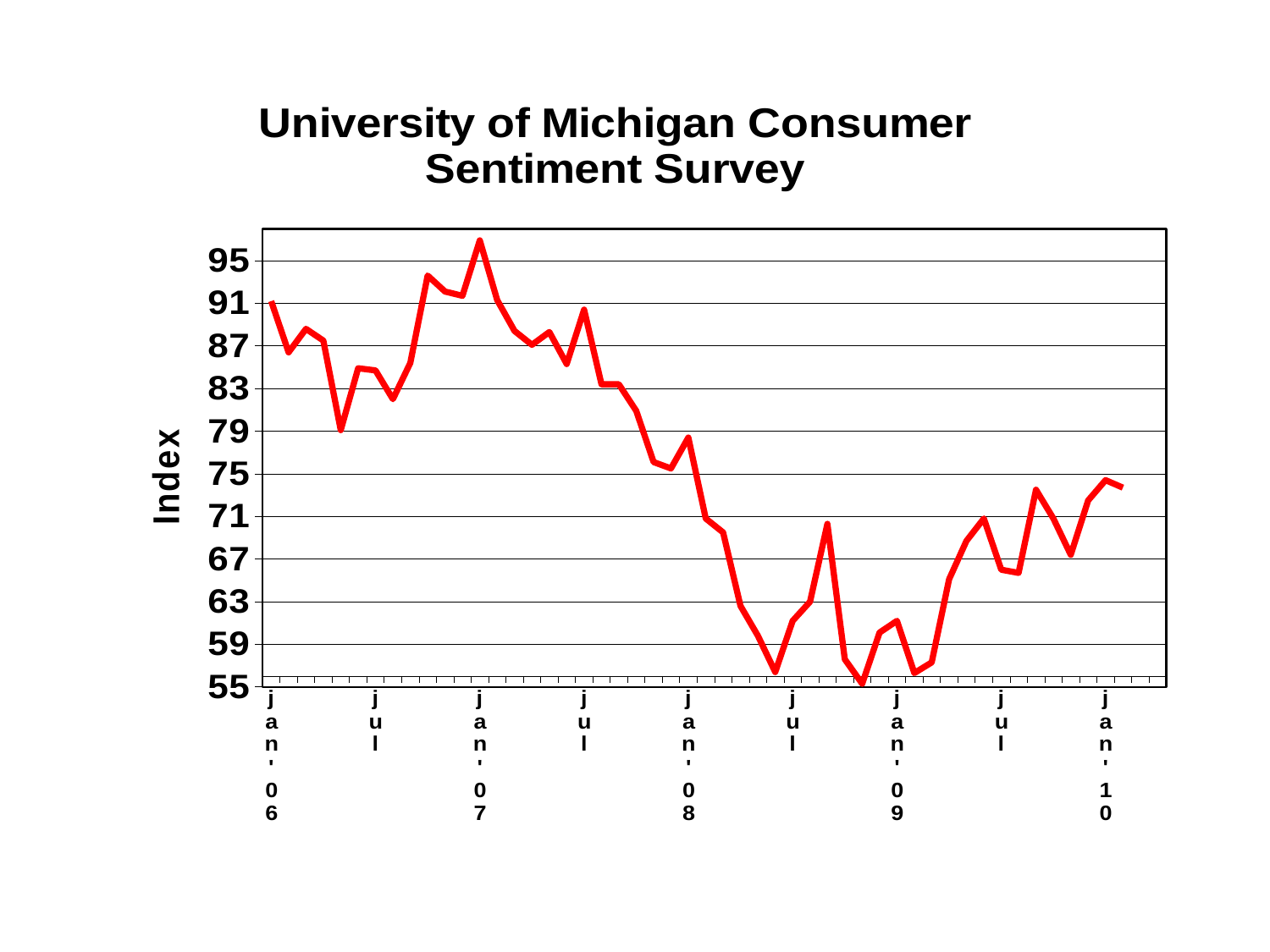

### Chart: University of Michigan Consumer Sentiment Survey

| Category |  |
|---|---|
| jan '06 | 91.2 |
|  | 86.4 |
|  | 88.6 |
|  | 87.5 |
|  | 79.1 |
|  | 84.9 |
| jul | 84.7 |
|  | 82.0 |
|  | 85.4 |
|  | 93.6 |
|  | 92.1 |
|  | 91.7 |
| jan '07 | 96.9 |
|  | 91.3 |
|  | 88.4 |
|  | 87.1 |
|  | 88.3 |
|  | 85.3 |
| jul | 90.4 |
|  | 83.4 |
|  | 83.4 |
|  | 80.9 |
|  | 76.1 |
|  | 75.5 |
| jan '08 | 78.4 |
|  | 70.8 |
|  | 69.5 |
|  | 62.6 |
|  | 59.8 |
|  | 56.4 |
| jul | 61.2 |
|  | 63.0 |
|  | 70.3 |
|  | 57.6 |
|  | 55.3 |
|  | 60.1 |
| jan '09 | 61.2 |
|  | 56.3 |
|  | 57.3 |
|  | 65.1 |
|  | 68.7 |
|  | 70.8 |
| jul | 66.0 |
|  | 65.7 |
|  | 73.5 |
|  | 70.8 |
|  | 67.4 |
|  | 72.5 |
| jan '10 | 74.4 |